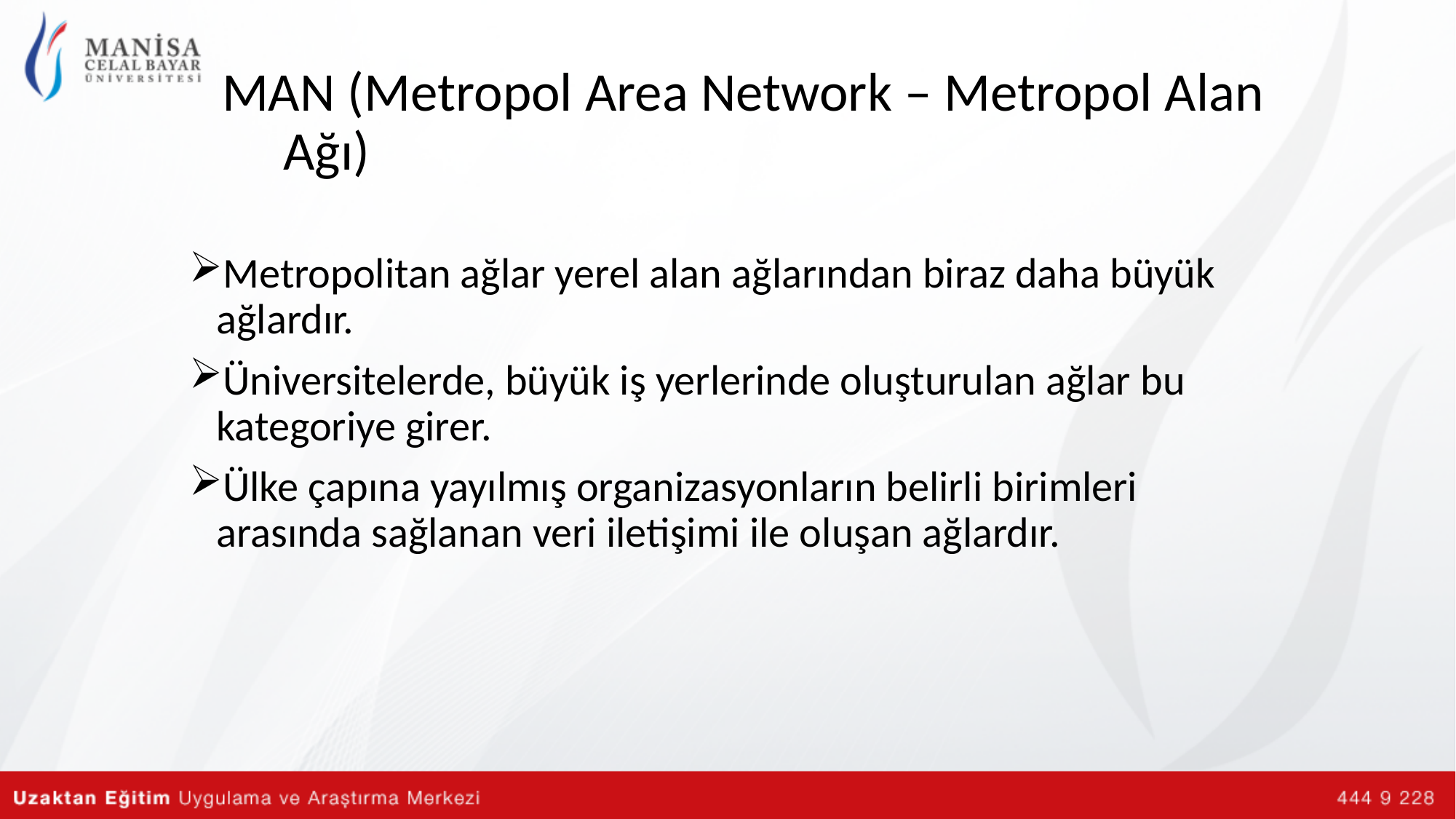

# MAN (Metropol Area Network – Metropol Alan Ağı)
Metropolitan ağlar yerel alan ağlarından biraz daha büyük ağlardır.
Üniversitelerde, büyük iş yerlerinde oluşturulan ağlar bu kategoriye girer.
Ülke çapına yayılmış organizasyonların belirli birimleri arasında sağlanan veri iletişimi ile oluşan ağlardır.